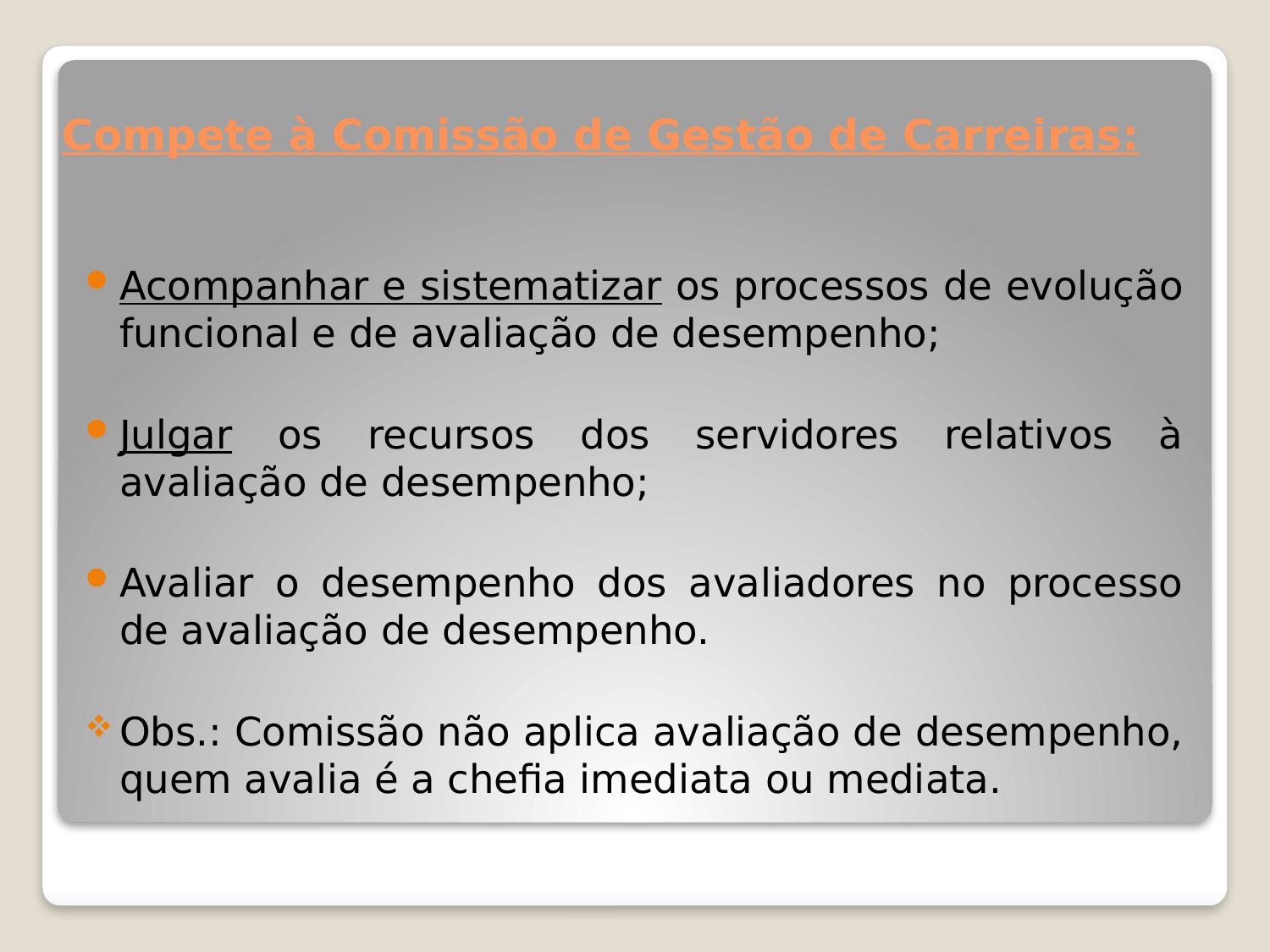

# Compete à Comissão de Gestão de Carreiras:
Acompanhar e sistematizar os processos de evolução funcional e de avaliação de desempenho;

Julgar os recursos dos servidores relativos à avaliação de desempenho;

Avaliar o desempenho dos avaliadores no processo de avaliação de desempenho.

Obs.: Comissão não aplica avaliação de desempenho, quem avalia é a chefia imediata ou mediata.